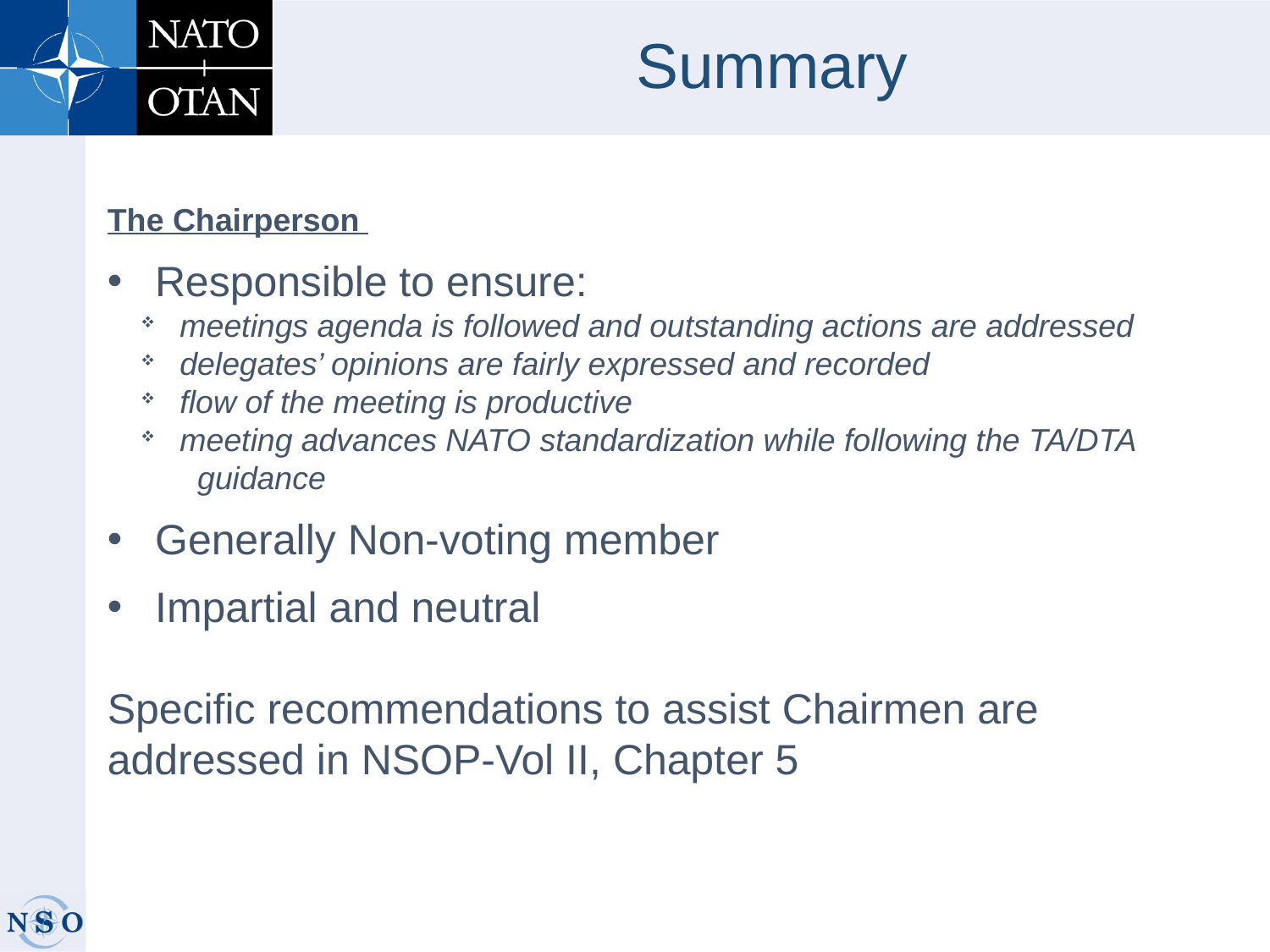

# Summary
The Chairperson

Responsible to ensure:
 meetings agenda is followed and outstanding actions are addressed
 delegates’ opinions are fairly expressed and recorded
 flow of the meeting is productive
 meeting advances NATO standardization while following the TA/DTA
   guidance

Generally Non-voting member

Impartial and neutral

Specific recommendations to assist Chairmen are addressed in NSOP-Vol II, Chapter 5